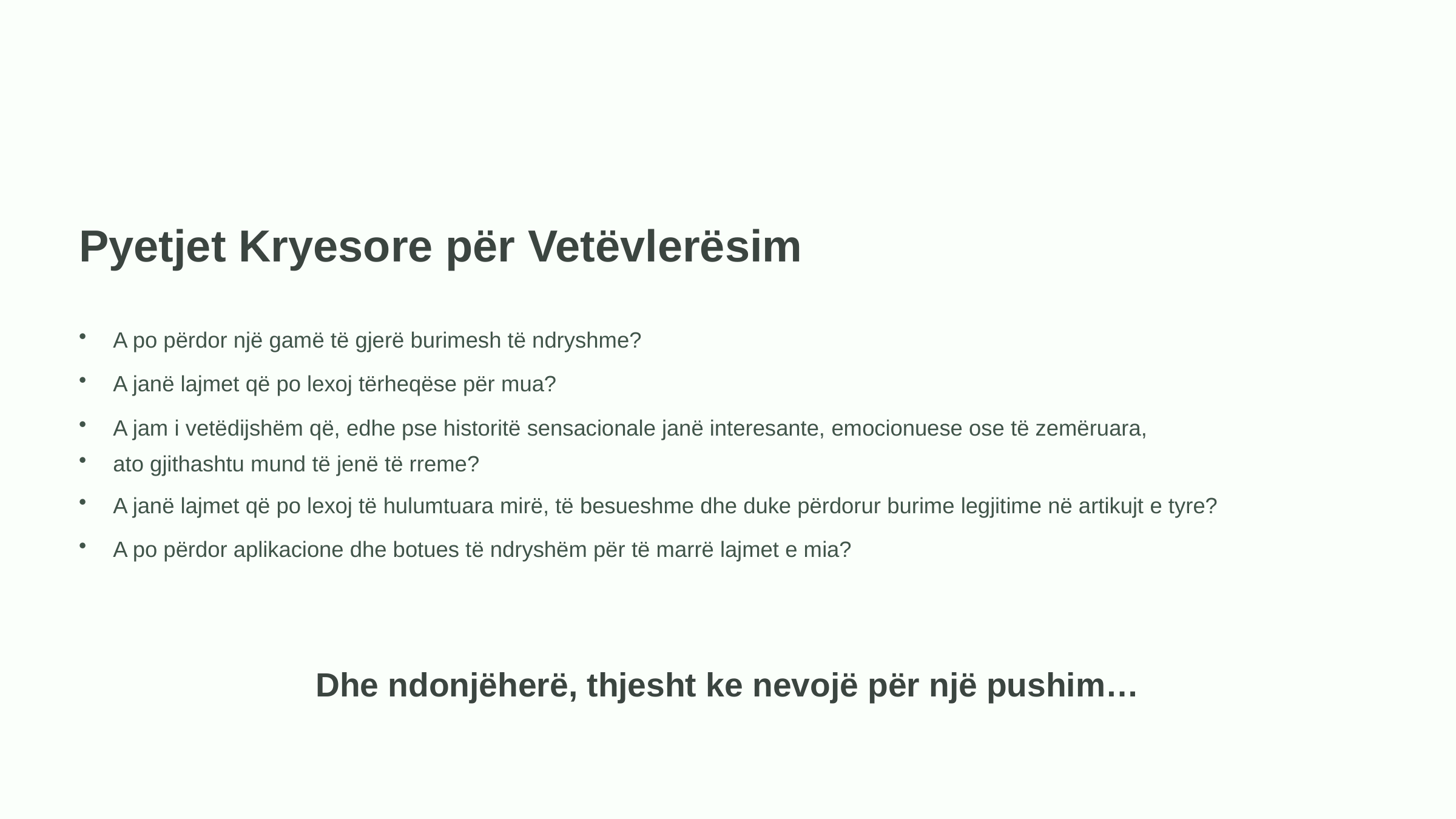

Pyetjet Kryesore për Vetëvlerësim
A po përdor një gamë të gjerë burimesh të ndryshme?
A janë lajmet që po lexoj tërheqëse për mua?
A jam i vetëdijshëm që, edhe pse historitë sensacionale janë interesante, emocionuese ose të zemëruara,
ato gjithashtu mund të jenë të rreme?
A janë lajmet që po lexoj të hulumtuara mirë, të besueshme dhe duke përdorur burime legjitime në artikujt e tyre?
A po përdor aplikacione dhe botues të ndryshëm për të marrë lajmet e mia?
Dhe ndonjëherë, thjesht ke nevojë për një pushim…